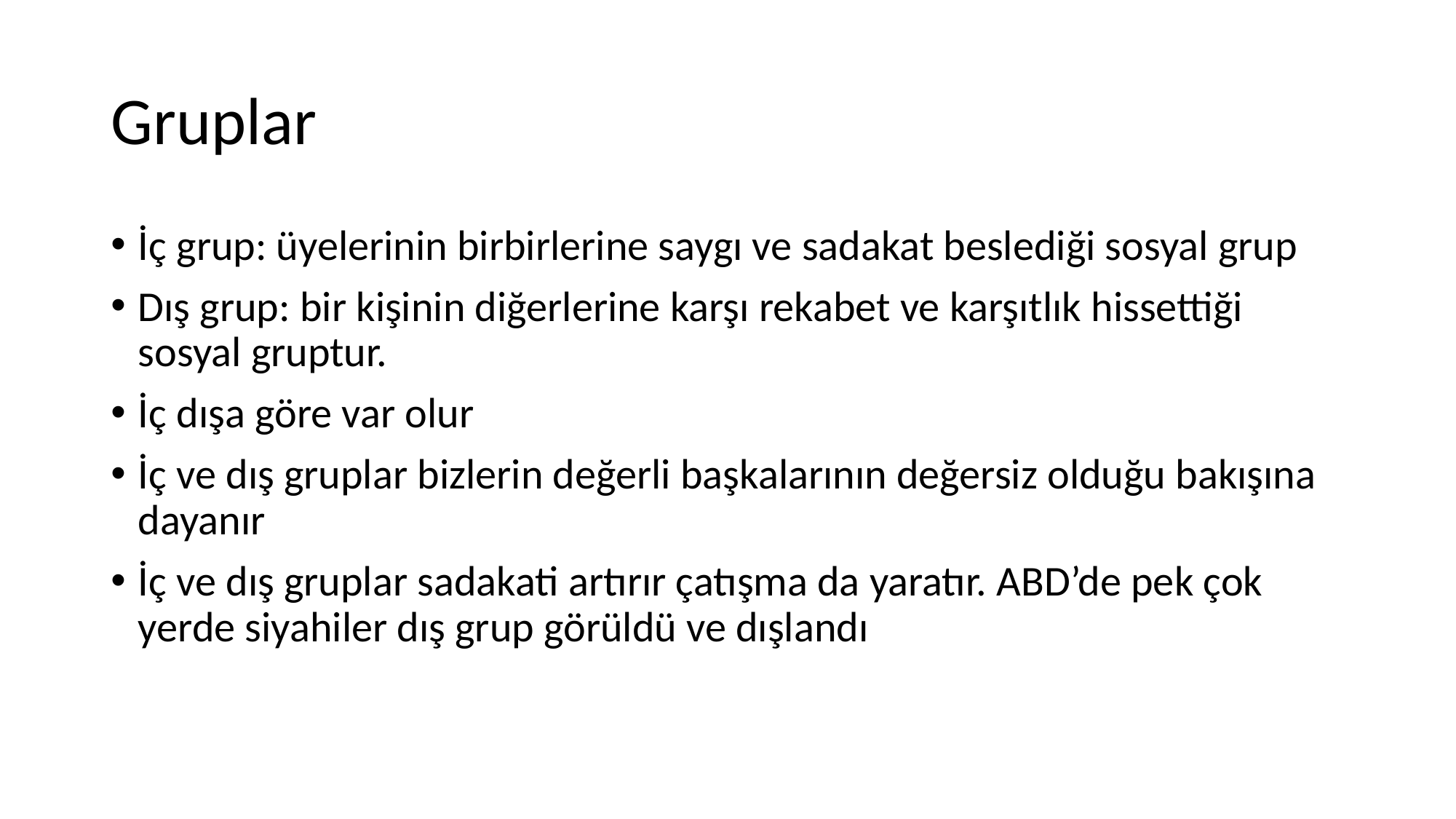

# Gruplar
İç grup: üyelerinin birbirlerine saygı ve sadakat beslediği sosyal grup
Dış grup: bir kişinin diğerlerine karşı rekabet ve karşıtlık hissettiği sosyal gruptur.
İç dışa göre var olur
İç ve dış gruplar bizlerin değerli başkalarının değersiz olduğu bakışına dayanır
İç ve dış gruplar sadakati artırır çatışma da yaratır. ABD’de pek çok yerde siyahiler dış grup görüldü ve dışlandı